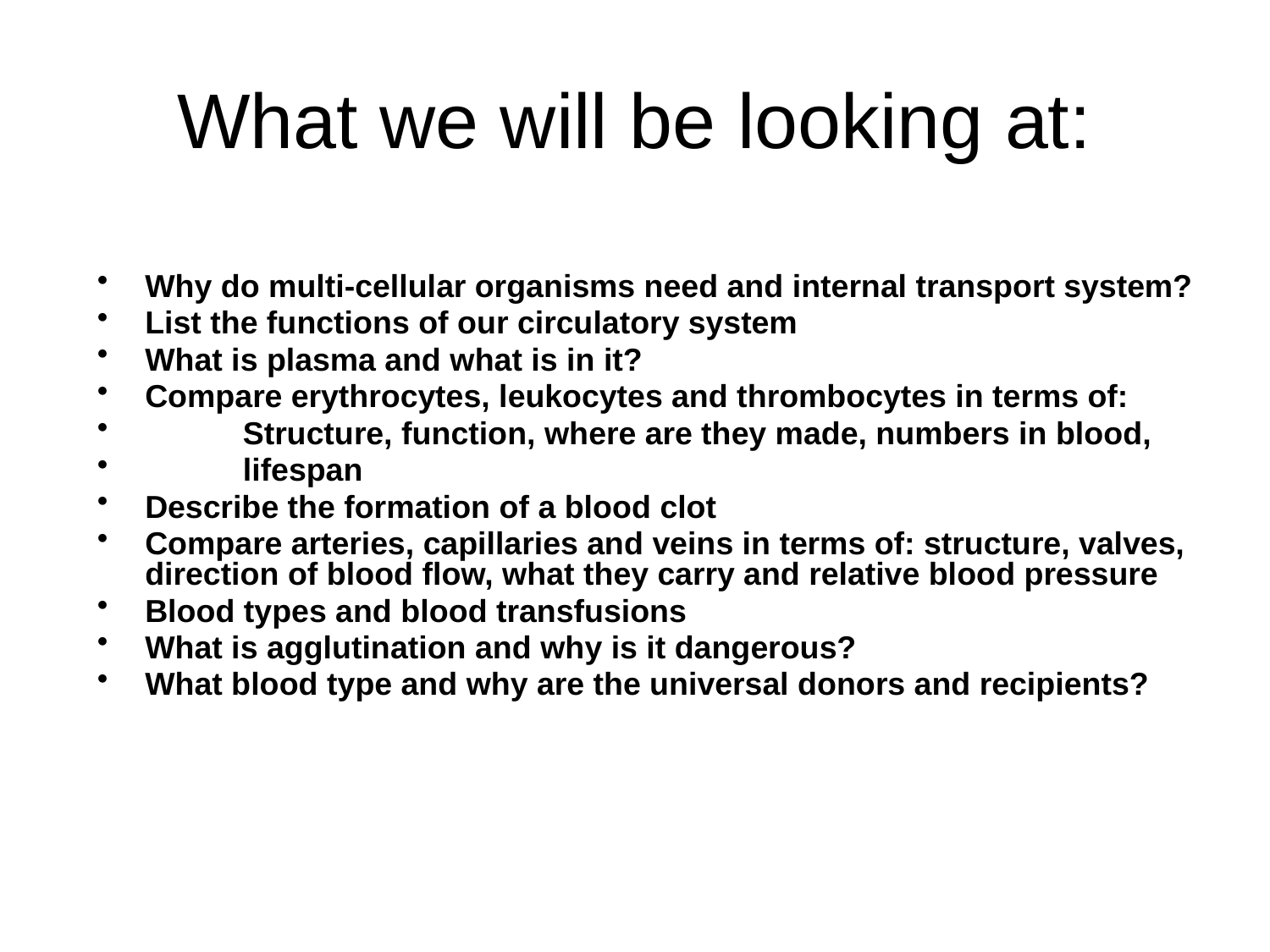

# What we will be looking at:

Why do multi-cellular organisms need and internal transport system?
List the functions of our circulatory system
What is plasma and what is in it?
Compare erythrocytes, leukocytes and thrombocytes in terms of:
           Structure, function, where are they made, numbers in blood,
           lifespan
Describe the formation of a blood clot
Compare arteries, capillaries and veins in terms of: structure, valves, direction of blood flow, what they carry and relative blood pressure
Blood types and blood transfusions
What is agglutination and why is it dangerous?
What blood type and why are the universal donors and recipients?